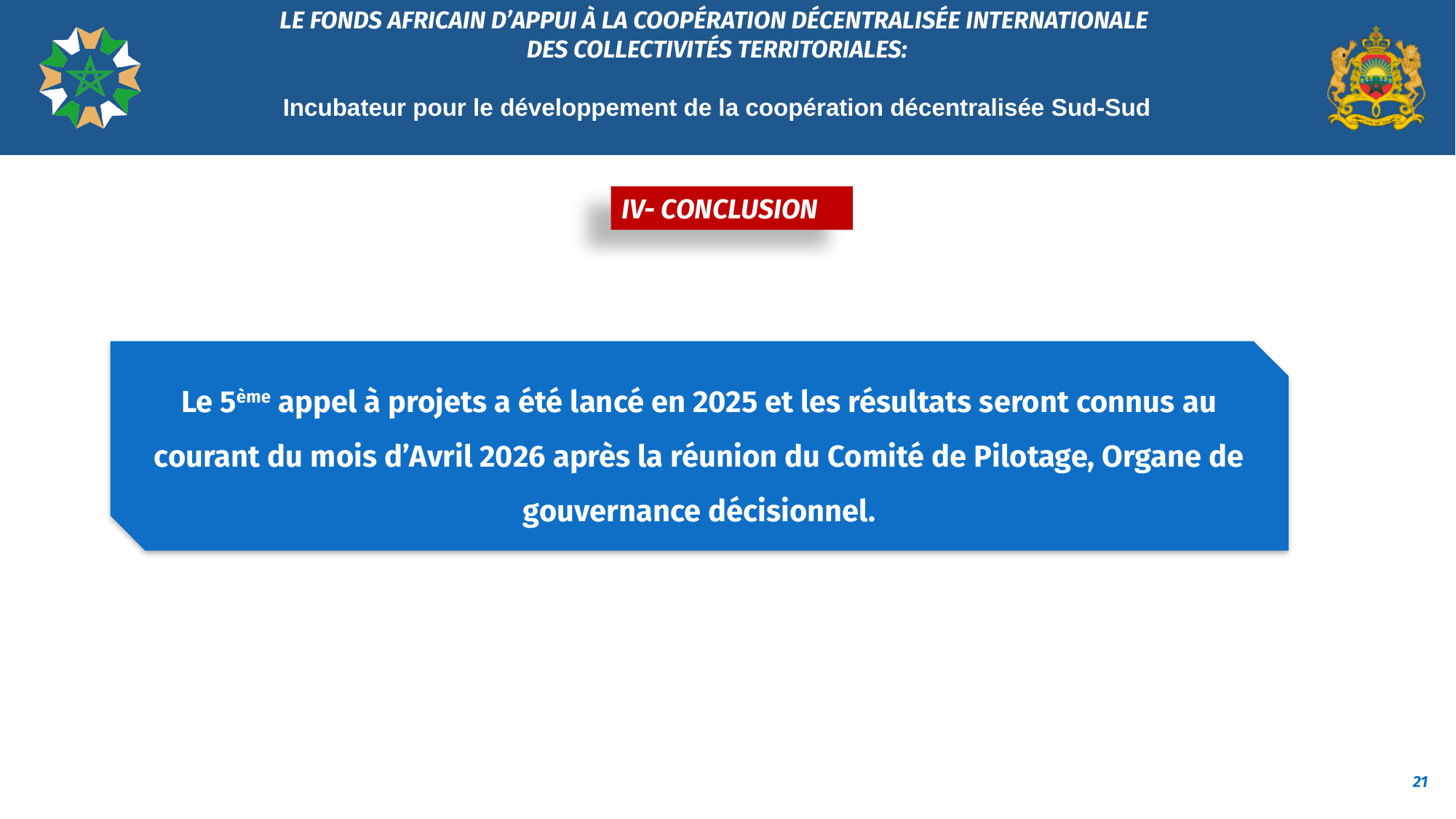

# LE FONDS AFRICAIN D’APPUI À LA COOPÉRATION DÉCENTRALISÉE INTERNATIONALE DES COLLECTIVITÉS TERRITORIALES: Incubateur pour le développement de la coopération décentralisée Sud-Sud
IV- CONCLUSION
Le 5ème appel à projets a été lancé en 2025 et les résultats seront connus au courant du mois d’Avril 2026 après la réunion du Comité de Pilotage, Organe de gouvernance décisionnel.
21